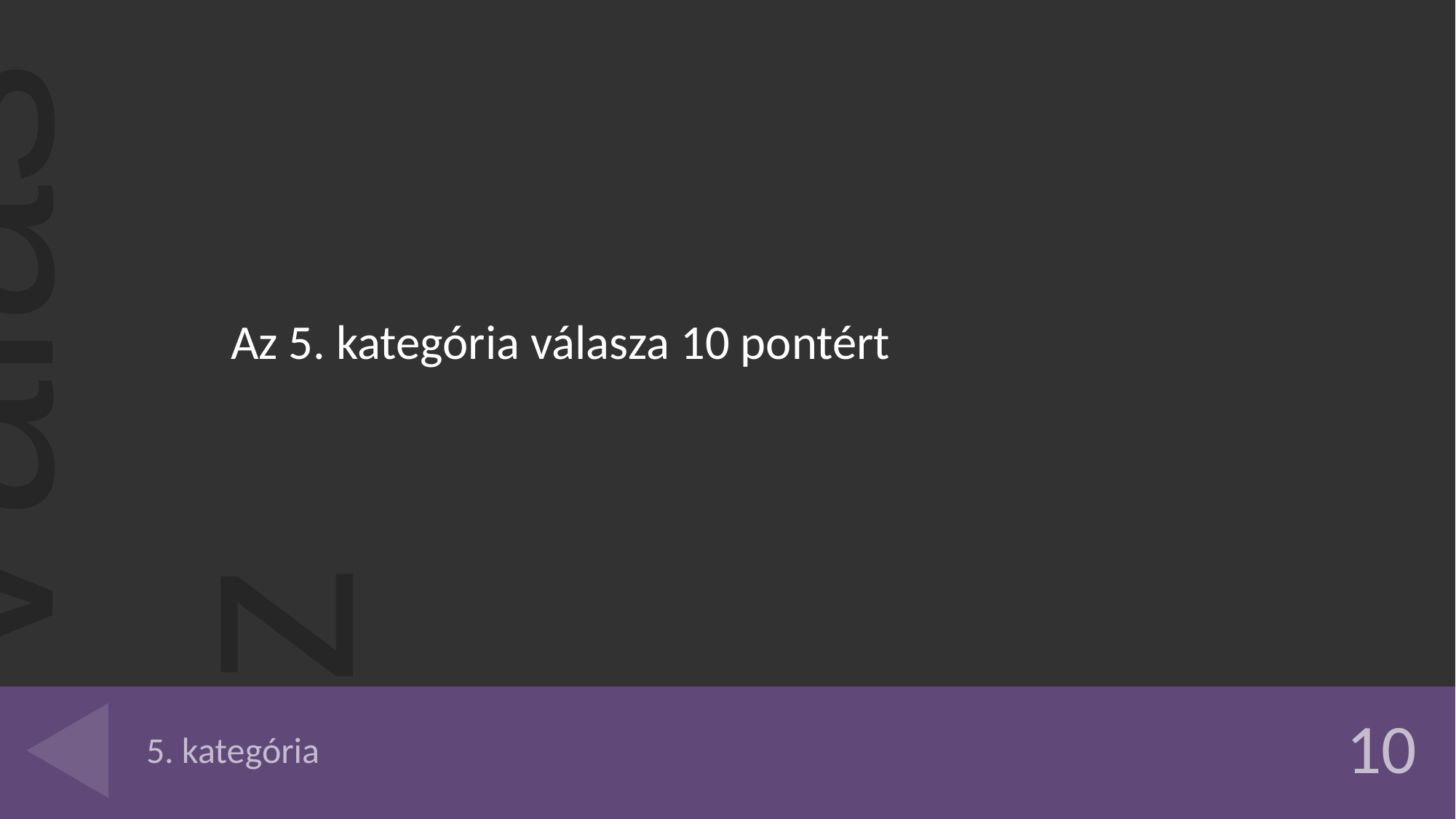

Az 5. kategória válasza 10 pontért
# 5. kategória
10